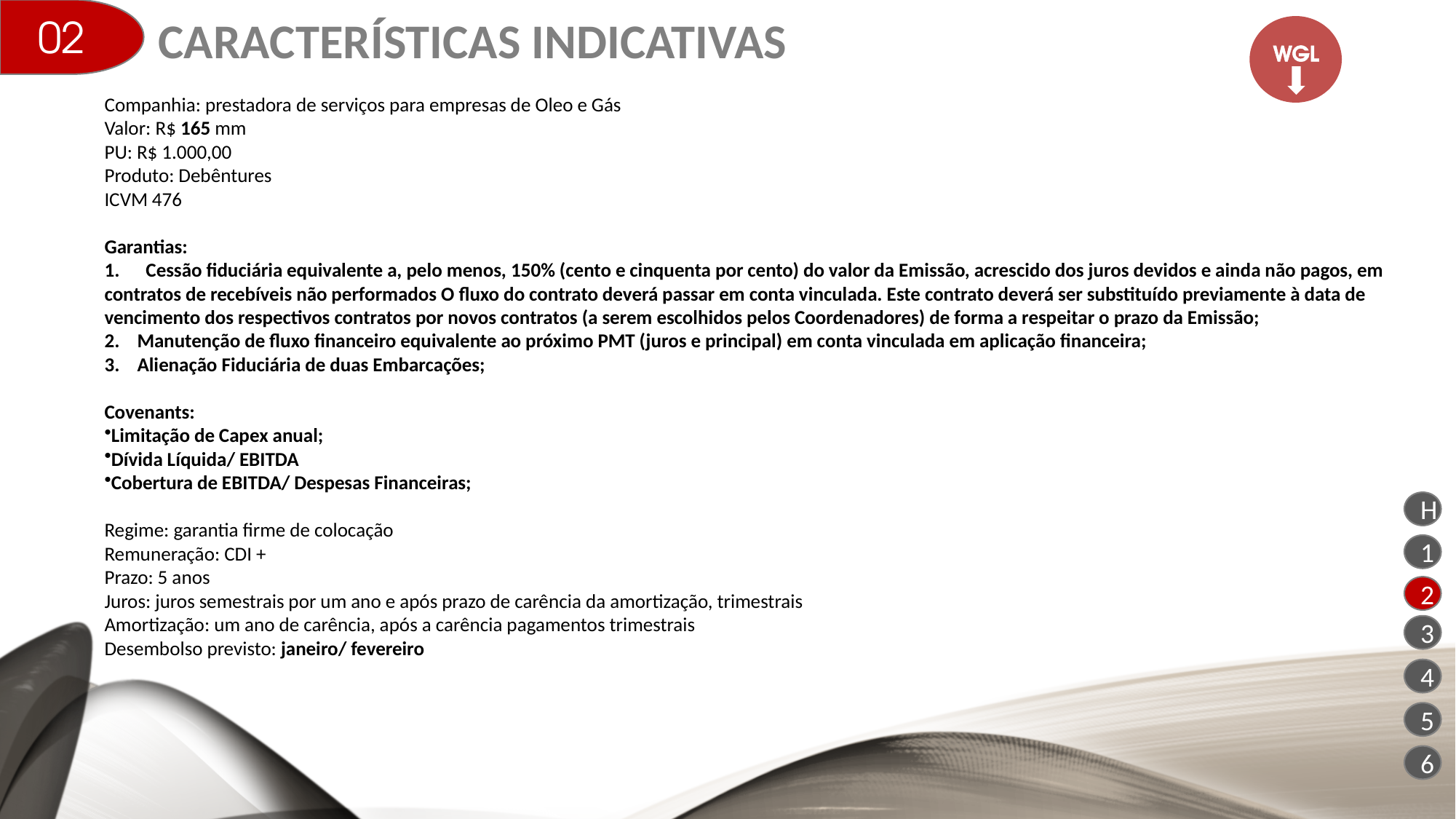

Companhia: prestadora de serviços para empresas de Oleo e Gás
Valor: R$ 165 mm
PU: R$ 1.000,00
Produto: Debêntures
ICVM 476

Garantias:
1.      Cessão fiduciária equivalente a, pelo menos, 150% (cento e cinquenta por cento) do valor da Emissão, acrescido dos juros devidos e ainda não pagos, em contratos de recebíveis não performados O fluxo do contrato deverá passar em conta vinculada. Este contrato deverá ser substituído previamente à data de vencimento dos respectivos contratos por novos contratos (a serem escolhidos pelos Coordenadores) de forma a respeitar o prazo da Emissão;
2.    Manutenção de fluxo financeiro equivalente ao próximo PMT (juros e principal) em conta vinculada em aplicação financeira;
3.    Alienação Fiduciária de duas Embarcações;

Covenants:
Limitação de Capex anual;
Dívida Líquida/ EBITDA
Cobertura de EBITDA/ Despesas Financeiras;

Regime: garantia firme de colocação
Remuneração: CDI +
Prazo: 5 anos
Juros: juros semestrais por um ano e após prazo de carência da amortização, trimestrais
Amortização: um ano de carência, após a carência pagamentos trimestrais
Desembolso previsto: janeiro/ fevereiro
02
# Características Indicativas

WGL

H
1
2
3
4
5
6